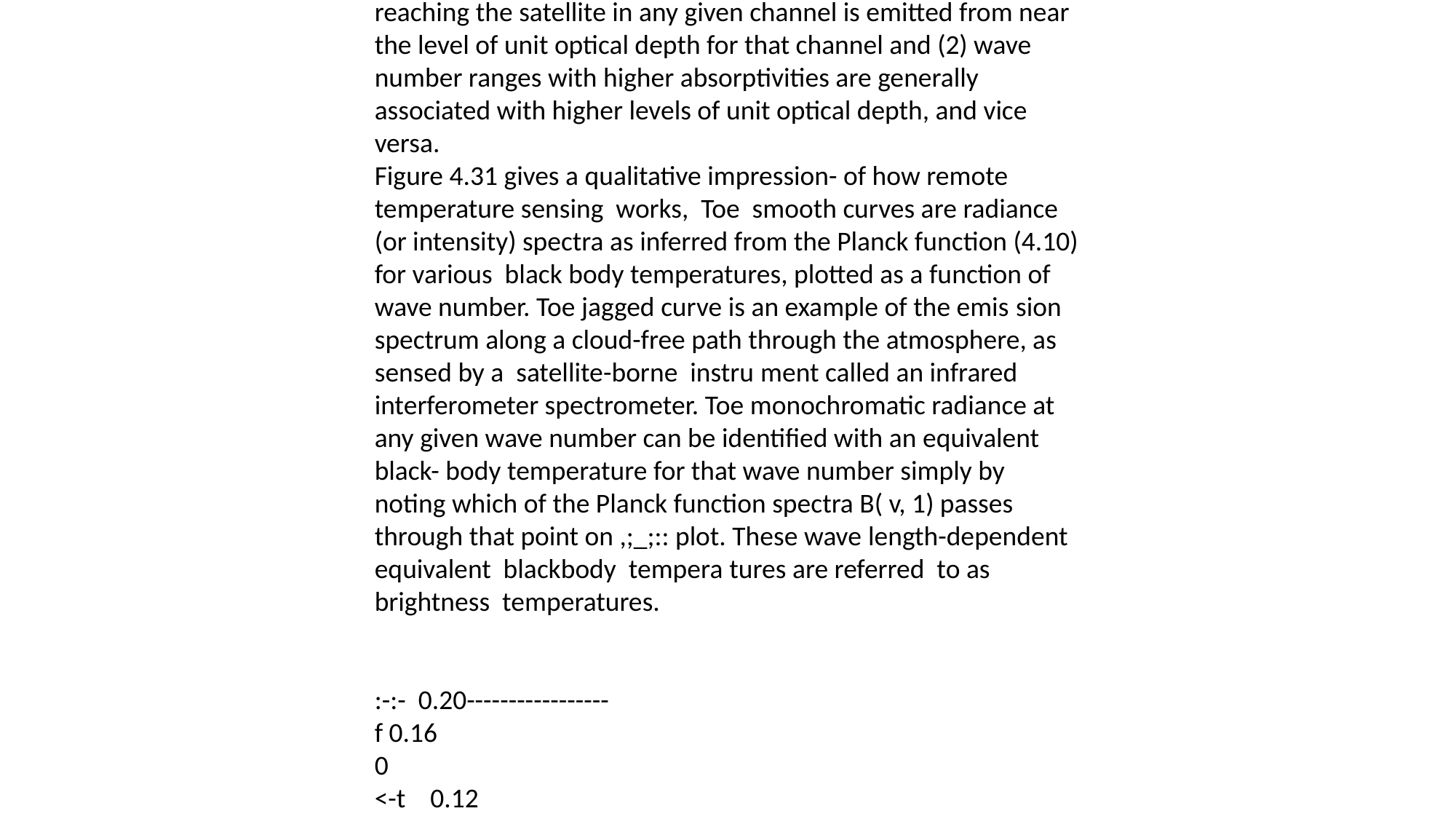

at the level where the infrared cooling rate  in

vertical temperature profile or "sounding." Toe physi­ cal basis for remote temperature sensing is that (1) most of the radiation reaching the satellite in any given channel is emitted from near the level of unit optical depth for that channel and (2) wave number ranges with higher absorptivities are generally associated with higher levels of unit optical depth, and vice versa.
Figure 4.31 gives a qualitative impression- of how remote temperature sensing  works,  Toe  smooth curves are radiance (or intensity) spectra as inferred from the Planck function (4.10) for various  black­ body temperatures, plotted as a function of wave number. Toe jagged curve is an example of the emis­ sion spectrum along a cloud-free path through the atmosphere, as sensed by a  satellite-borne  instru­ ment called an infrared interferometer spectrometer. Toe monochromatic radiance at any given wave number can be identified with an equivalent black- body temperature for that wave number simply by noting which of the Planck function spectra B( v, 1) passes through that point on ,;_;:: plot. These wave­ length-dependent  equivalent  blackbody  tempera­ tures are referred  to as brightness  temperatures.

:-:-  0.20-----------------
f 0.16
0
<-t    0.12
t

Fig. 4.29 drops off sharply with height. Toe more moist the air at these levels, the higher (and colder) the level of unit optical depth and the weaker  the emitted radiation.26